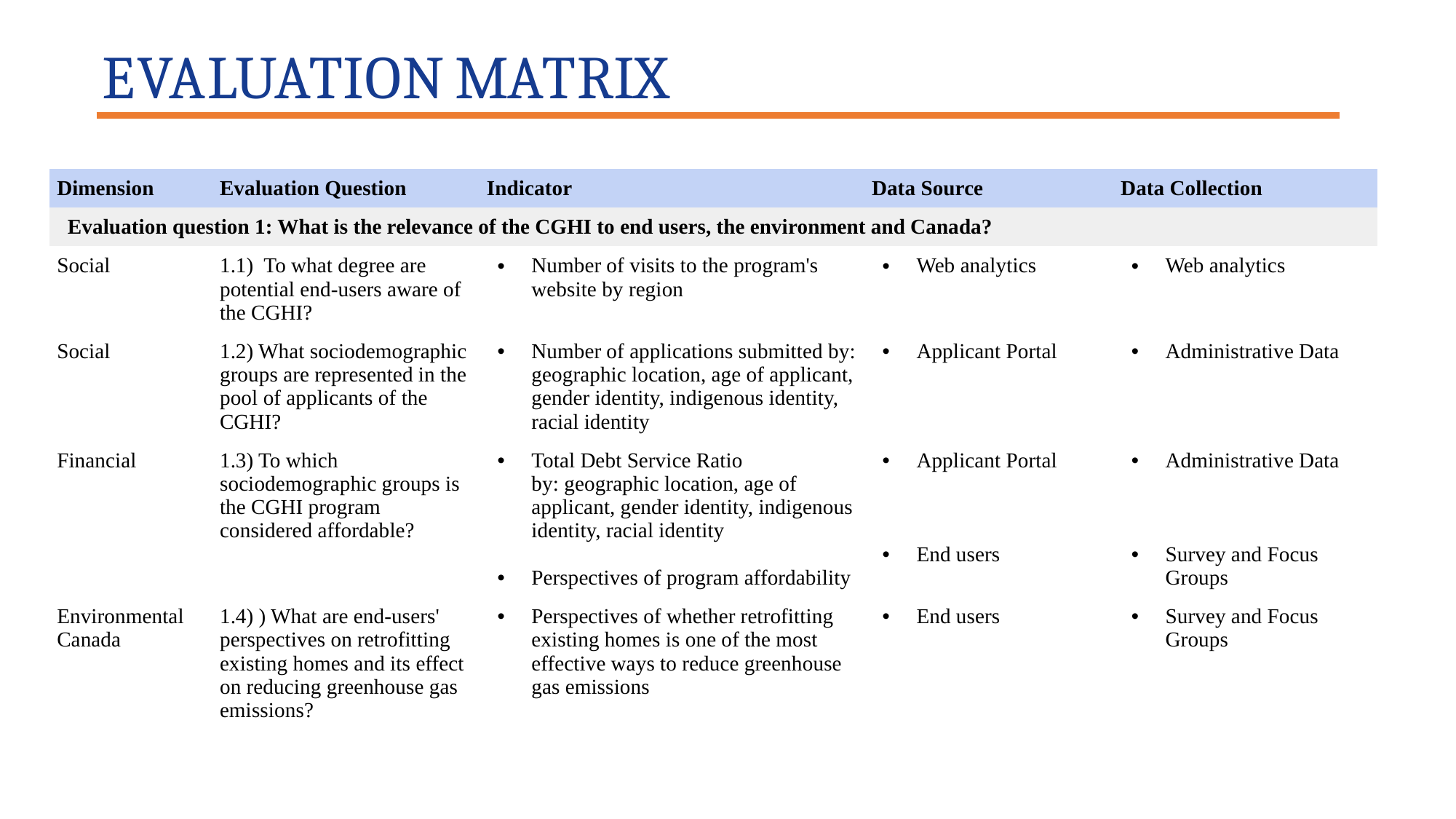

# EVALUATION MATRIX
| Dimension | Evaluation Question | Indicator | Data Source | Data Collection |
| --- | --- | --- | --- | --- |
| Evaluation question 1: What is the relevance of the CGHI to end users, the environment and Canada? |  |  |  |  |
| Social | 1.1)  To what degree are potential end-users aware of the CGHI? | Number of visits to the program's website by region | Web analytics | Web analytics |
| Social | 1.2) What sociodemographic groups are represented in the pool of applicants of the CGHI? | Number of applications submitted by: geographic location, age of applicant, gender identity, indigenous identity, racial identity | Applicant Portal | Administrative Data |
| Financial | 1.3) To which sociodemographic groups is the CGHI program considered affordable? | Total Debt Service Ratio by: geographic location, age of applicant, gender identity, indigenous identity, racial identity Perspectives of program affordability | Applicant Portal End users | Administrative Data Survey and Focus Groups |
| Environmental  Canada | 1.4) ) What are end-users' perspectives on retrofitting existing homes and its effect on reducing greenhouse gas emissions? | Perspectives of whether retrofitting existing homes is one of the most effective ways to reduce greenhouse gas emissions | End users | Survey and Focus Groups |